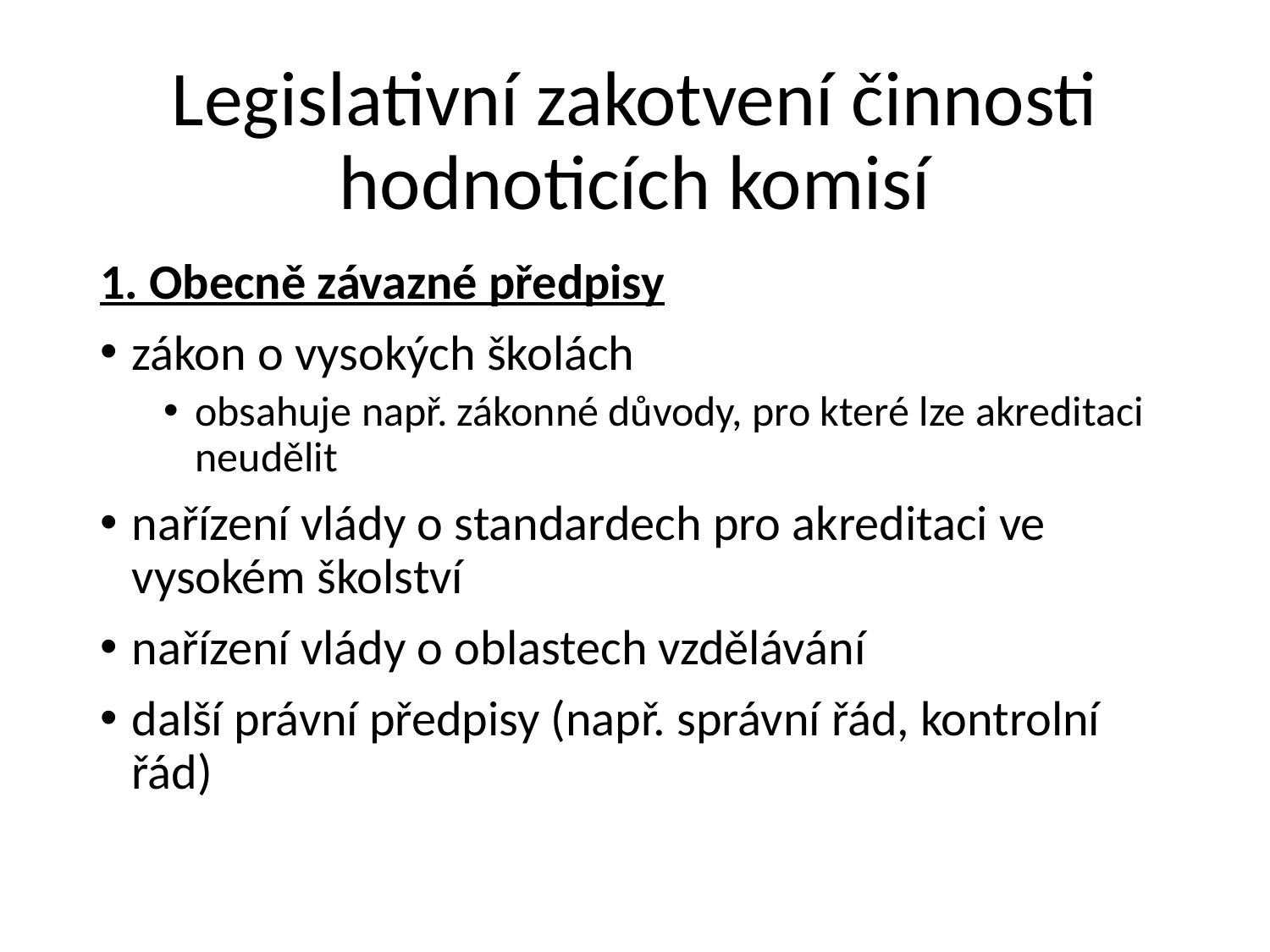

# Legislativní zakotvení činnosti hodnoticích komisí
1. Obecně závazné předpisy
zákon o vysokých školách
obsahuje např. zákonné důvody, pro které lze akreditaci neudělit
nařízení vlády o standardech pro akreditaci ve vysokém školství
nařízení vlády o oblastech vzdělávání
další právní předpisy (např. správní řád, kontrolní řád)